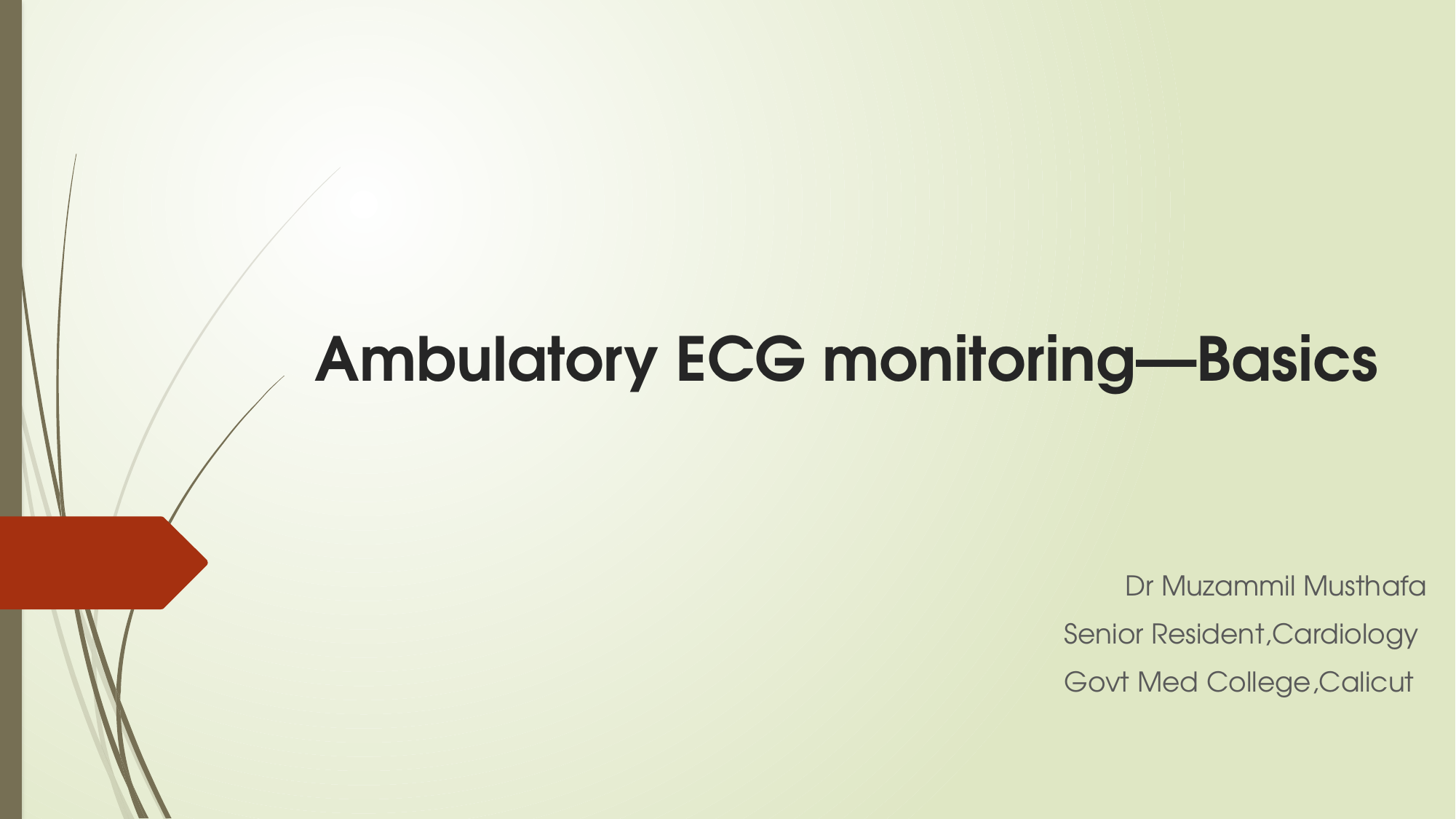

# Ambulatory ECG monitoring—Basics

                                                                                                                                            Dr Muzammil Musthafa
Senior Resident,Cardiology
Govt Med College,Calicut